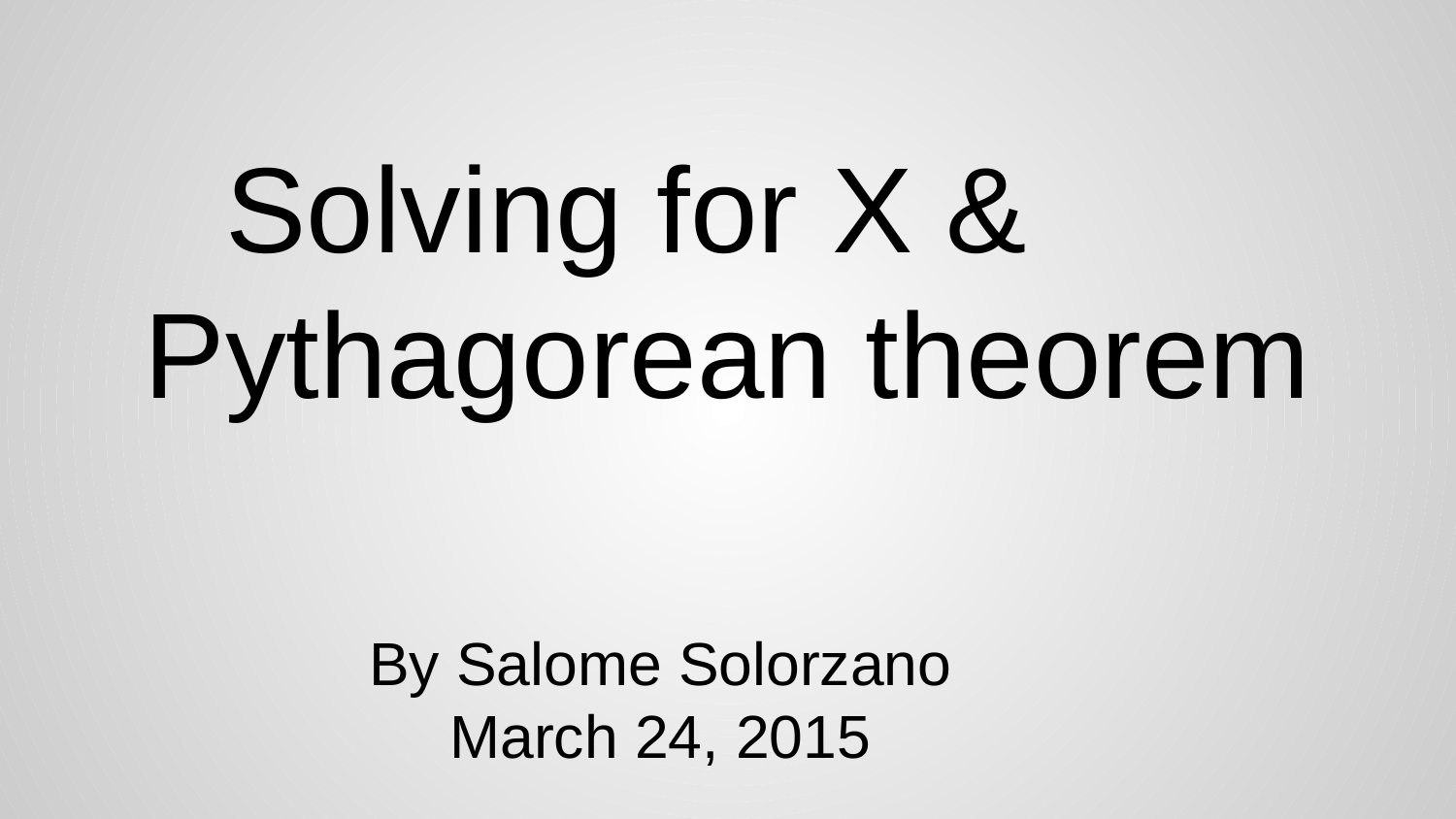

# Solving for X &       Pythagorean theorem
By Salome Solorzano
March 24, 2015